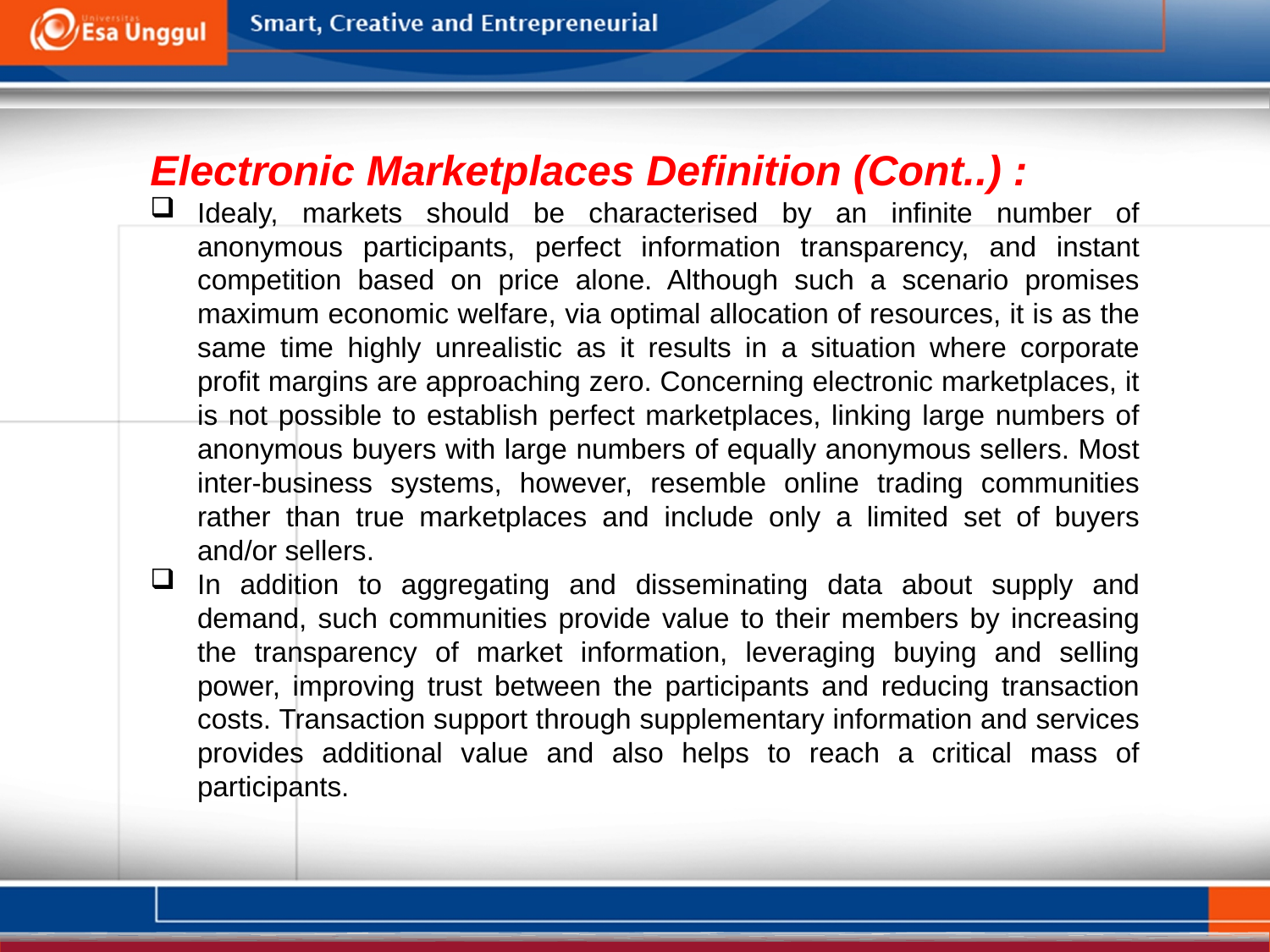

Electronic Marketplaces Definition (Cont..) :
Idealy, markets should be characterised by an infinite number of anonymous participants, perfect information transparency, and instant competition based on price alone. Although such a scenario promises maximum economic welfare, via optimal allocation of resources, it is as the same time highly unrealistic as it results in a situation where corporate profit margins are approaching zero. Concerning electronic marketplaces, it is not possible to establish perfect marketplaces, linking large numbers of anonymous buyers with large numbers of equally anonymous sellers. Most inter-business systems, however, resemble online trading communities rather than true marketplaces and include only a limited set of buyers and/or sellers.
In addition to aggregating and disseminating data about supply and demand, such communities provide value to their members by increasing the transparency of market information, leveraging buying and selling power, improving trust between the participants and reducing transaction costs. Transaction support through supplementary information and services provides additional value and also helps to reach a critical mass of participants.